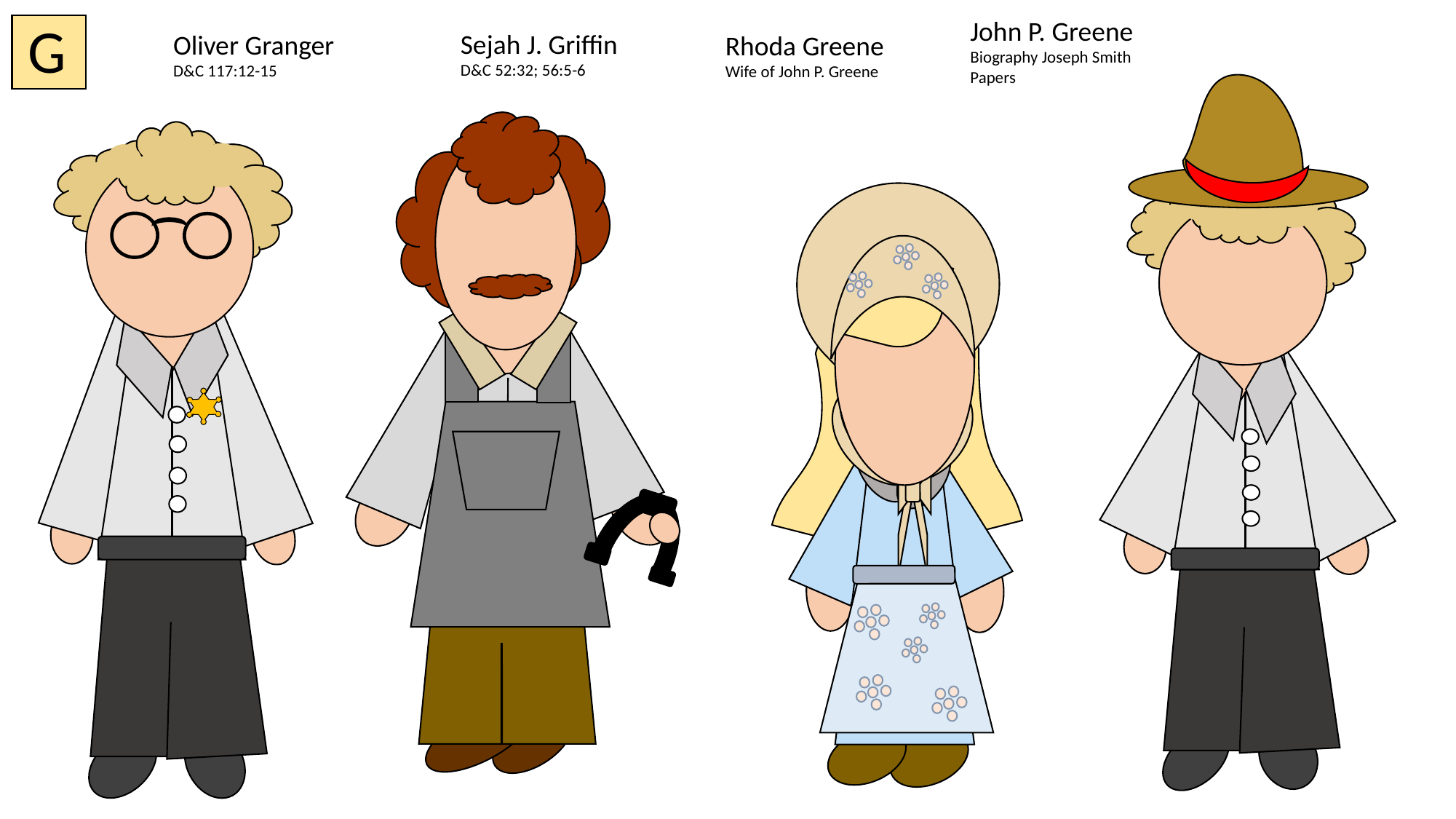

G

John P. Greene
Biography Joseph Smith Papers
Sejah J. Griffin
D&C 52:32; 56:5-6
Oliver Granger
D&C 117:12-15
Rhoda Greene
Wife of John P. Greene